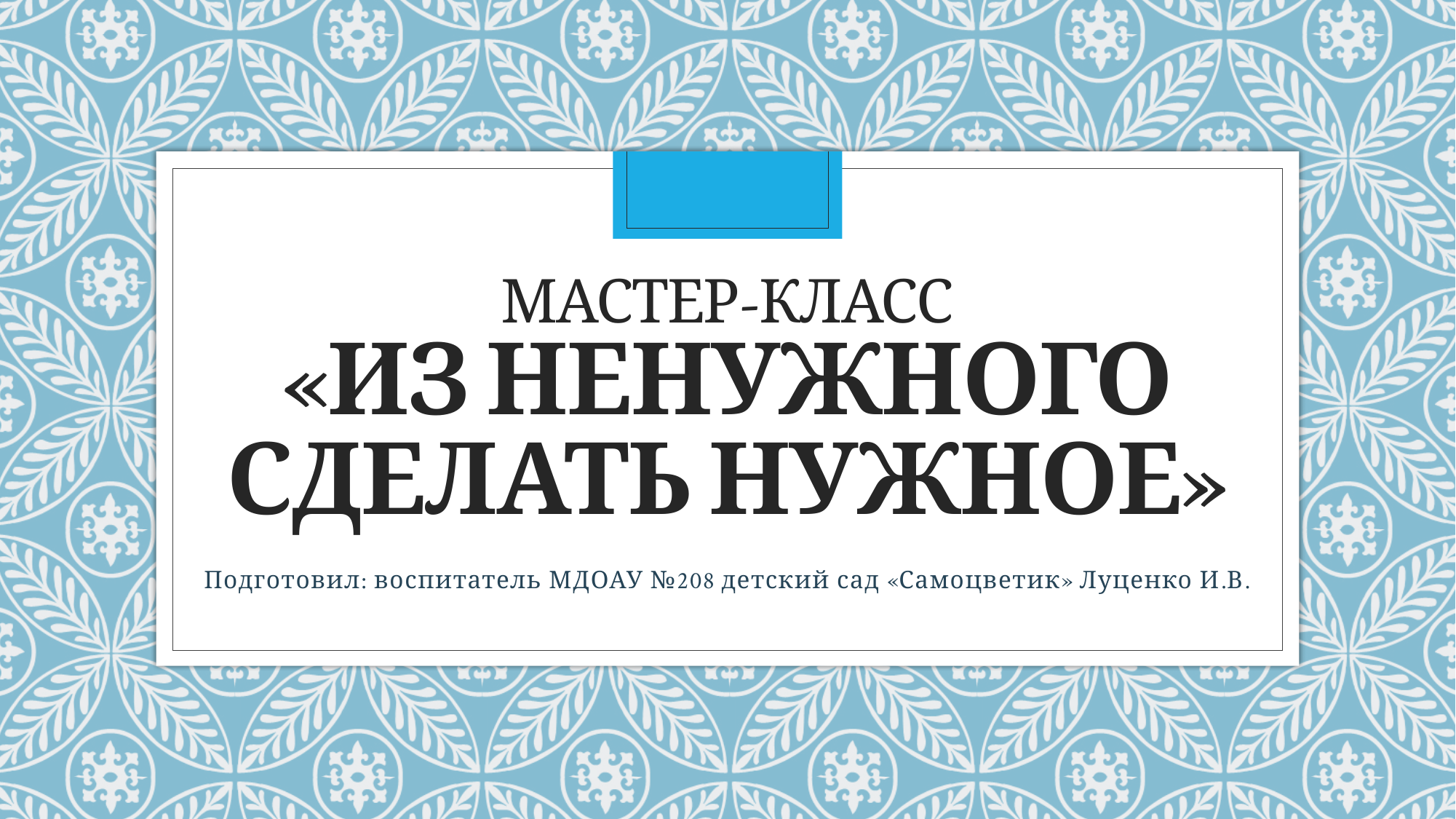

# Мастер-класс «Из ненужного сделать нужное»
Подготовил: воспитатель МДОАУ №208 детский сад «Самоцветик» Луценко И.В.